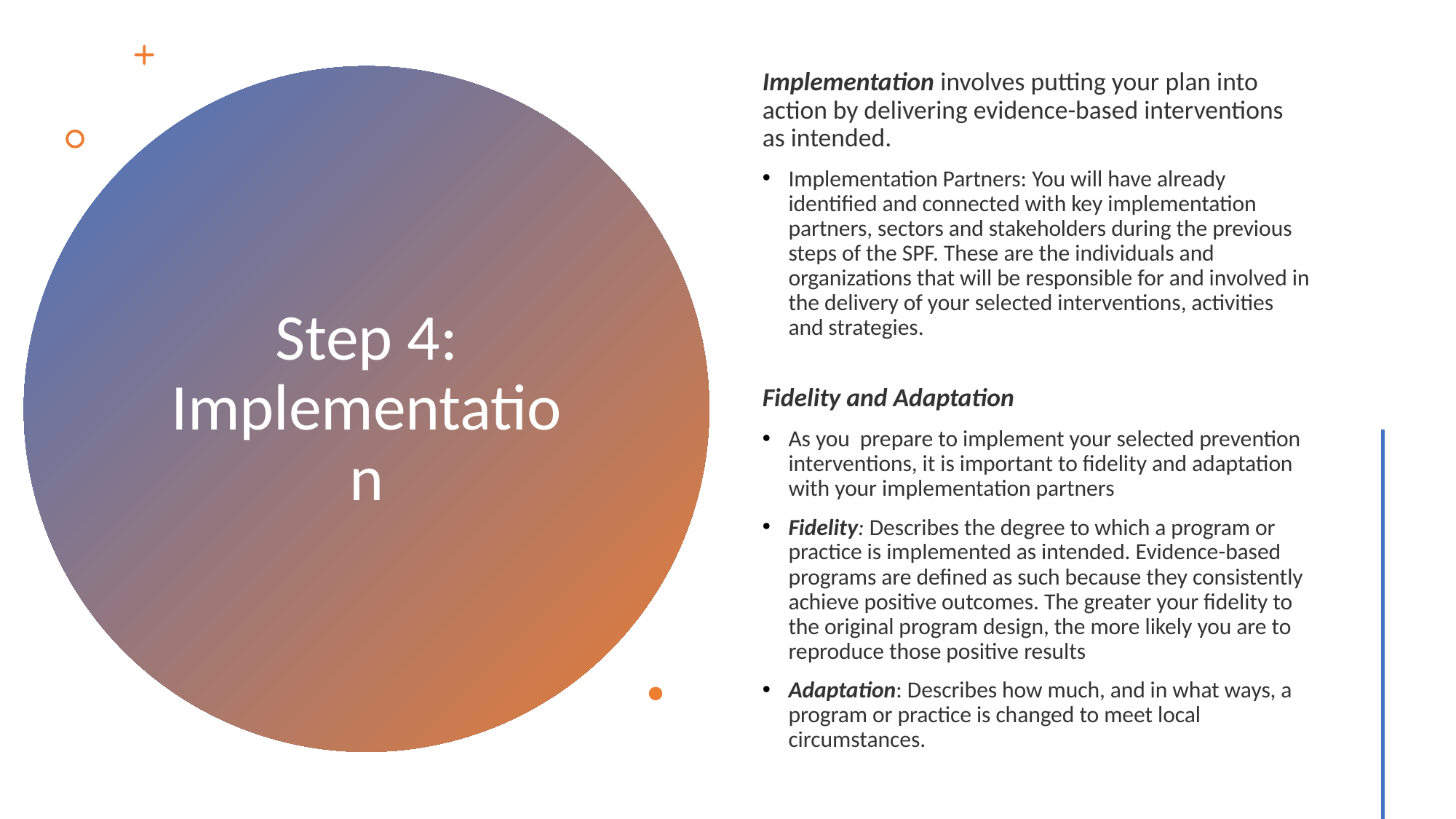

Implementation involves putting your plan into action by delivering evidence-based interventions as intended.
Implementation Partners: You will have already identified and connected with key implementation partners, sectors and stakeholders during the previous steps of the SPF. These are the individuals and organizations that will be responsible for and involved in the delivery of your selected interventions, activities and strategies.

Fidelity and Adaptation
As you  prepare to implement your selected prevention interventions, it is important to fidelity and adaptation with your implementation partners
Fidelity: Describes the degree to which a program or practice is implemented as intended. Evidence-based programs are defined as such because they consistently achieve positive outcomes. The greater your fidelity to the original program design, the more likely you are to reproduce those positive results
Adaptation: Describes how much, and in what ways, a program or practice is changed to meet local circumstances.

# Step 4: Implementation